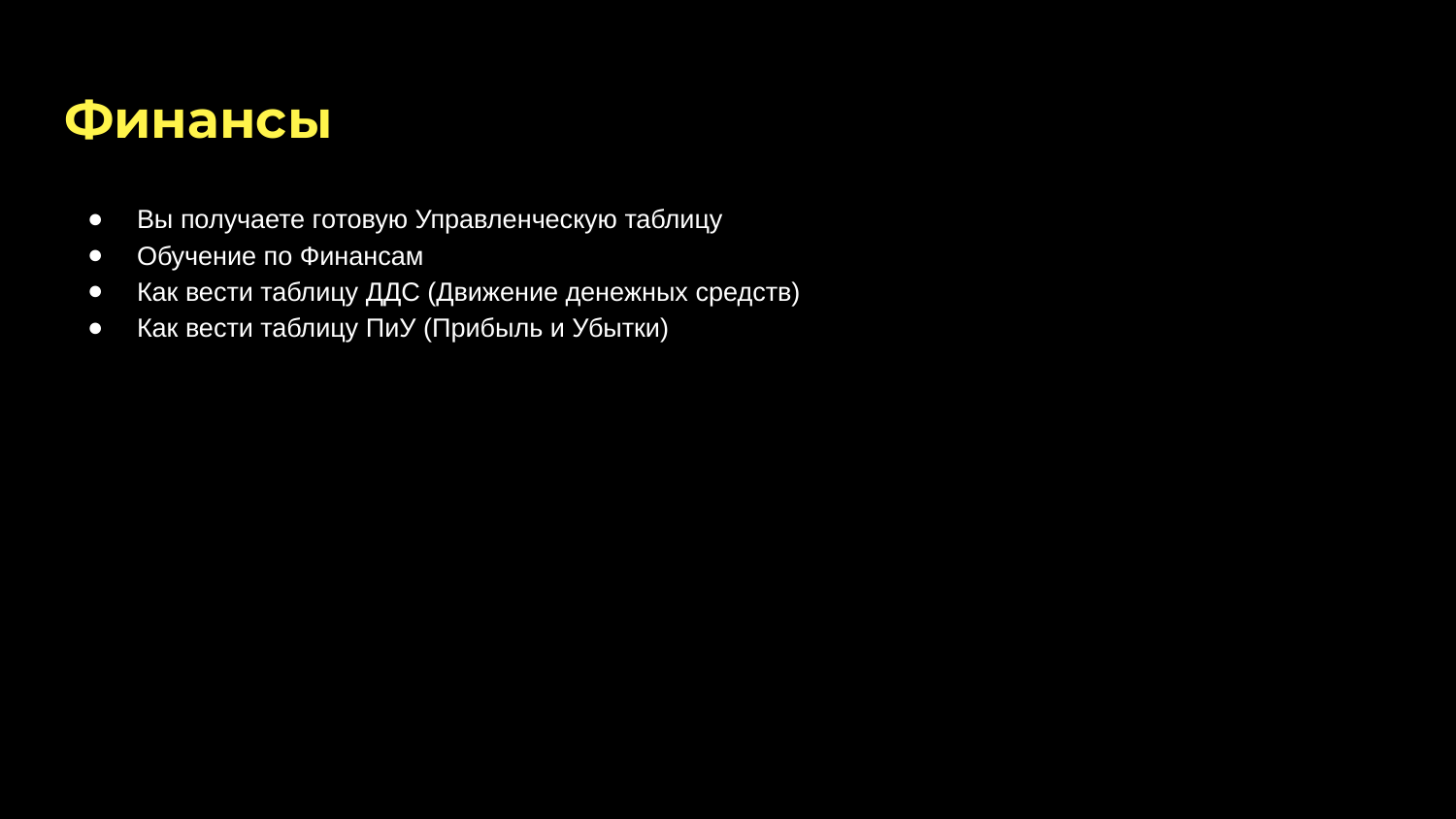

# Финансы
Вы получаете готовую Управленческую таблицу
Обучение по Финансам
Как вести таблицу ДДС (Движение денежных средств)
Как вести таблицу ПиУ (Прибыль и Убытки)